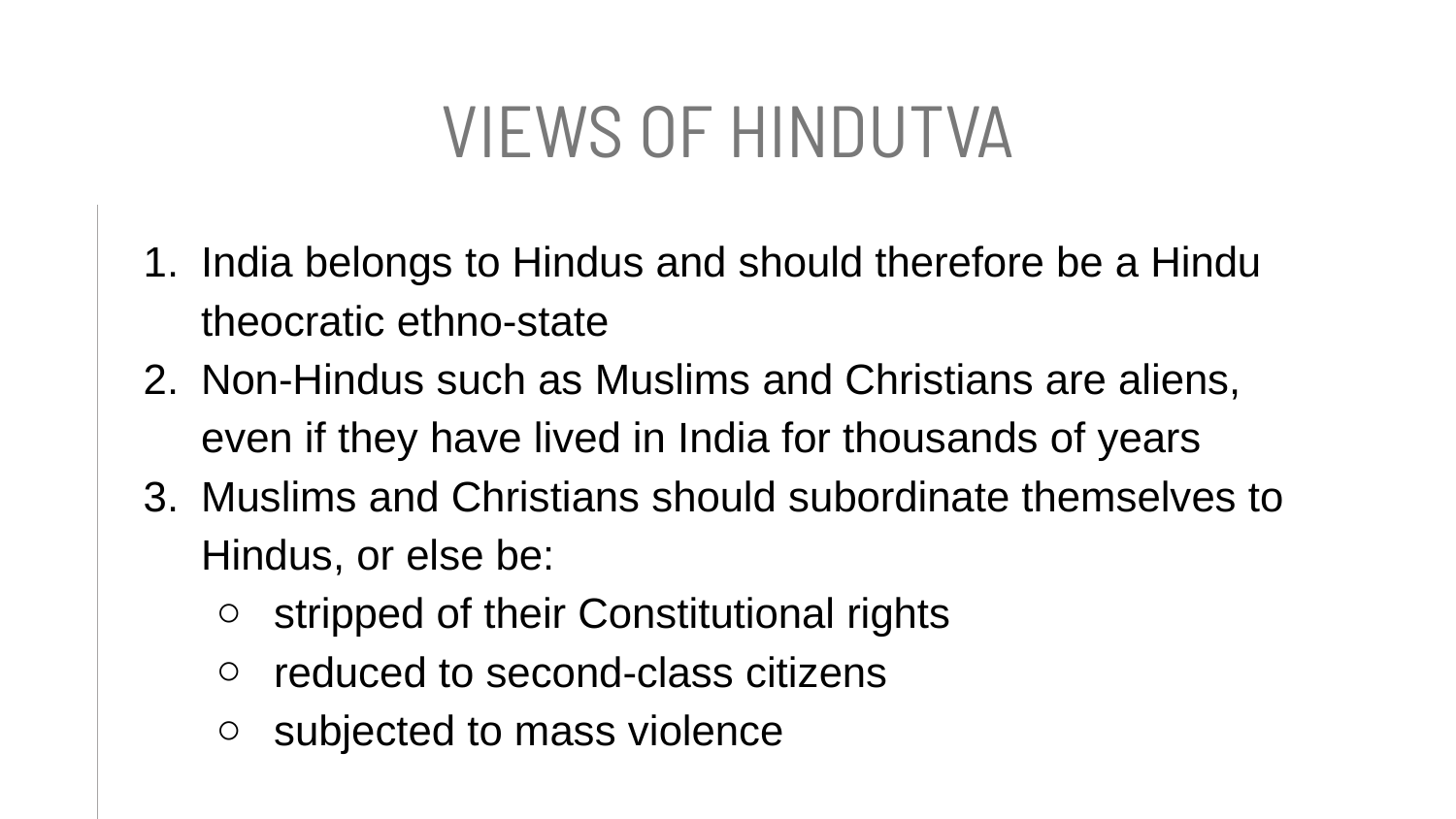

# VIEWS OF HINDUTVA
India belongs to Hindus and should therefore be a Hindu theocratic ethno-state
Non-Hindus such as Muslims and Christians are aliens, even if they have lived in India for thousands of years
Muslims and Christians should subordinate themselves to Hindus, or else be:
stripped of their Constitutional rights
reduced to second-class citizens
subjected to mass violence